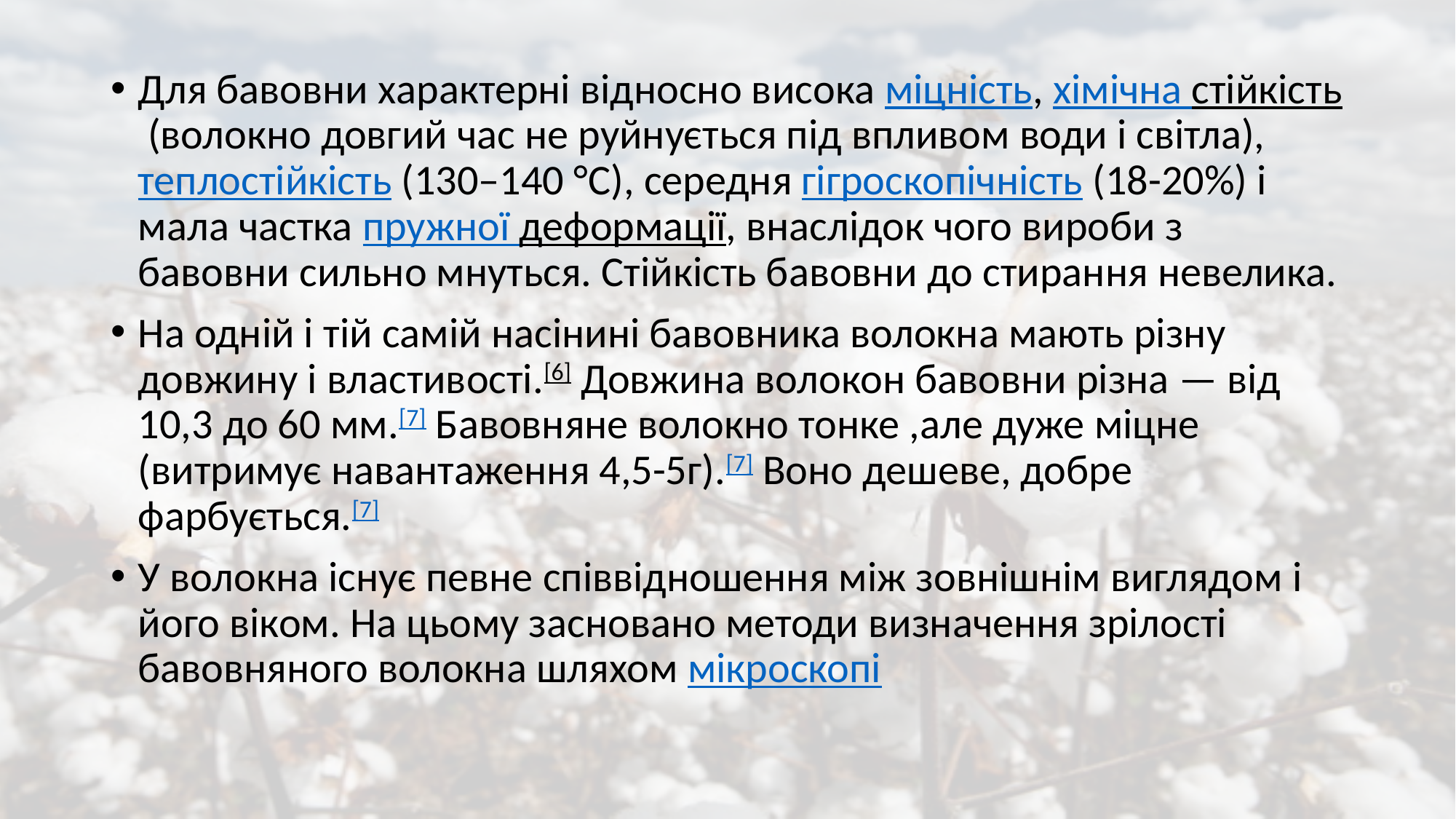

#
Для бавовни характерні відносно висока міцність, хімічна стійкість (волокно довгий час не руйнується під впливом води і світла), теплостійкість (130–140 °C), середня гігроскопічність (18-20%) і мала частка пружної деформації, внаслідок чого вироби з бавовни сильно мнуться. Стійкість бавовни до стирання невелика.
На одній і тій самій насінині бавовника волокна мають різну довжину і властивості.[6] Довжина волокон бавовни різна — від 10,3 до 60 мм.[7] Бавовняне волокно тонке ,але дуже міцне (витримує навантаження 4,5-5г).[7] Воно дешеве, добре фарбується.[7]
У волокна існує певне співвідношення між зовнішнім виглядом і його віком. На цьому засновано методи визначення зрілості бавовняного волокна шляхом мікроскопі